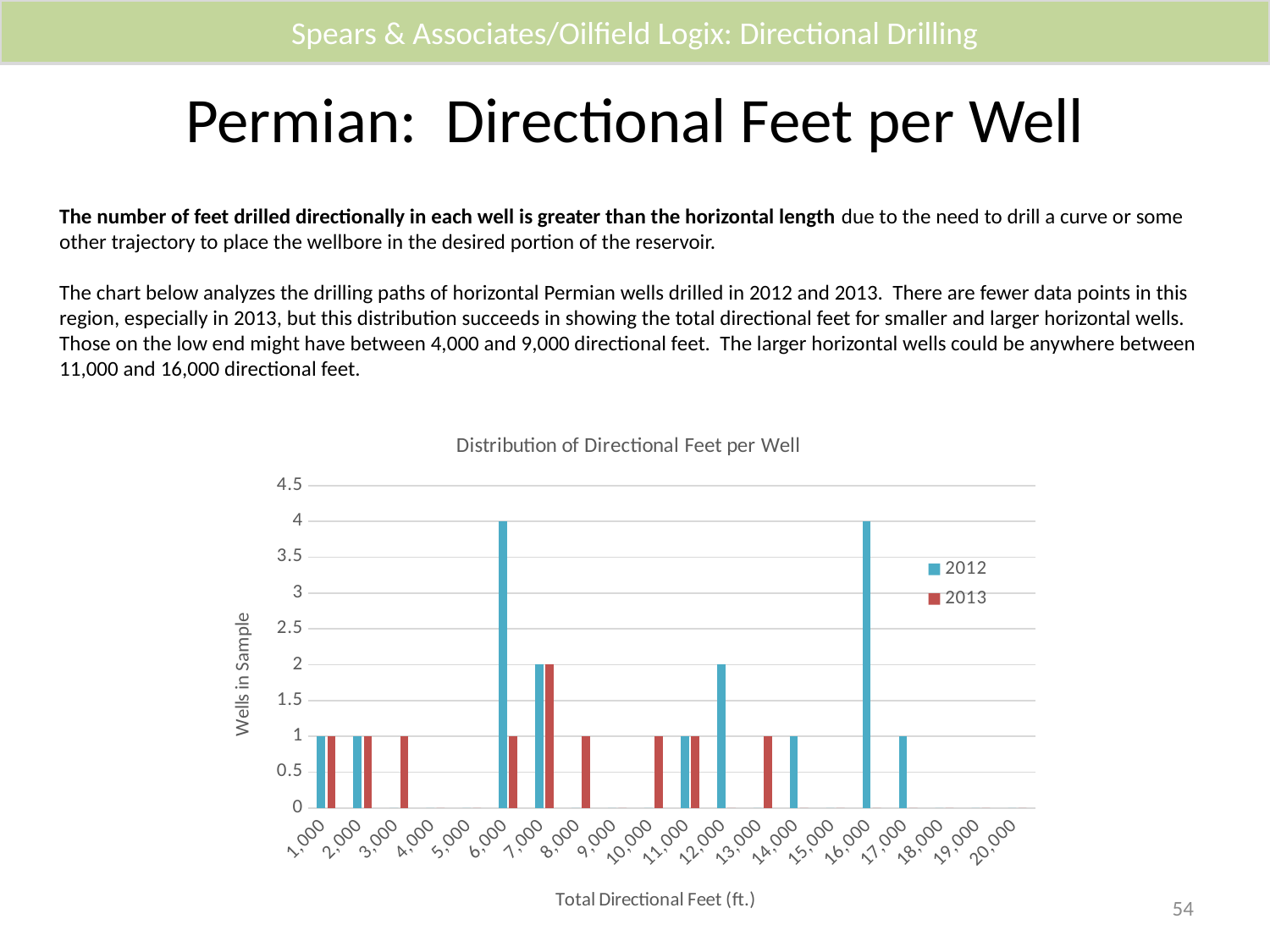

Spears & Associates/Oilfield Logix: Directional Drilling
# Permian:  Directional Feet per Well
The number of feet drilled directionally in each well is greater than the horizontal length due to the need to drill a curve or some other trajectory to place the wellbore in the desired portion of the reservoir.

The chart below analyzes the drilling paths of horizontal Permian wells drilled in 2012 and 2013.  There are fewer data points in this region, especially in 2013, but this distribution succeeds in showing the total directional feet for smaller and larger horizontal wells. Those on the low end might have between 4,000 and 9,000 directional feet.  The larger horizontal wells could be anywhere between 11,000 and 16,000 directional feet.

### Chart: Distribution of Directional Feet per Well

| Category | 2012 | 2013 |
|---|---|---|
| 1000 | 1.0 | 1.0 |
| 2000 | 1.0 | 1.0 |
| 3000 | 0.0 | 1.0 |
| 4000 | 0.0 | 0.0 |
| 5000 | 0.0 | 0.0 |
| 6000 | 4.0 | 1.0 |
| 7000 | 2.0 | 2.0 |
| 8000 | 0.0 | 1.0 |
| 9000 | 0.0 | 0.0 |
| 10000 | 0.0 | 1.0 |
| 11000 | 1.0 | 1.0 |
| 12000 | 2.0 | 0.0 |
| 13000 | 0.0 | 1.0 |
| 14000 | 1.0 | 0.0 |
| 15000 | 0.0 | 0.0 |
| 16000 | 4.0 | 0.0 |
| 17000 | 1.0 | 0.0 |
| 18000 | 0.0 | 0.0 |
| 19000 | 0.0 | 0.0 |
| 20000 | 0.0 | 0.0 |
54